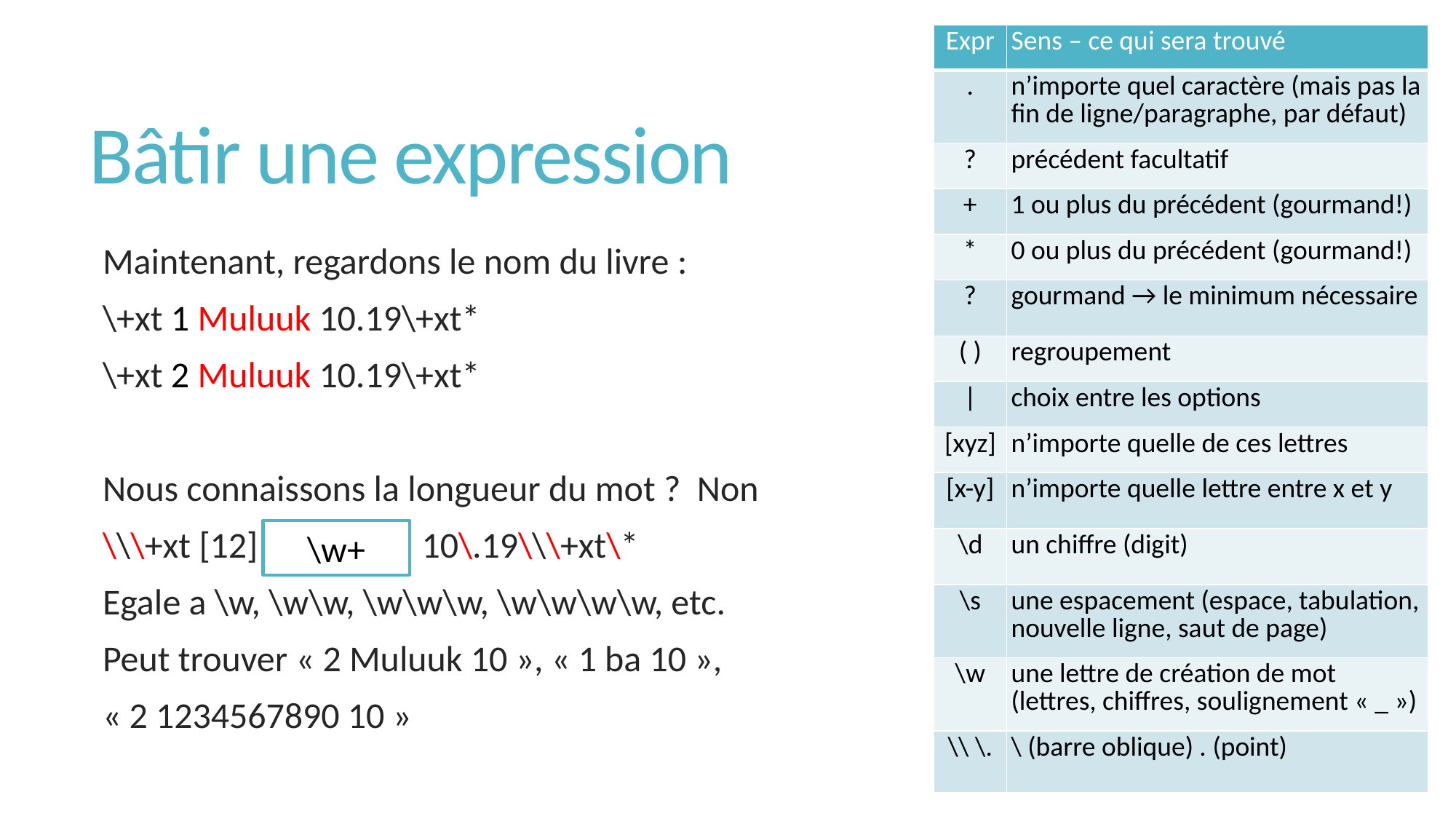

# Bâtir une expression
Maintenant, regardons le nom du livre :
\+xt 1 Muluuk 10.19\+xt*
\+xt 2 Muluuk 10.19\+xt*

Nous connaissons la longueur du mot ?  Non
\\\+xt [12]                    10\.19\\\+xt\*
Egale a \w, \w\w, \w\w\w, \w\w\w\w, etc.
Peut trouver « 2 Muluuk 10 », « 1 ba 10 »,
« 2 1234567890 10 »

\w+